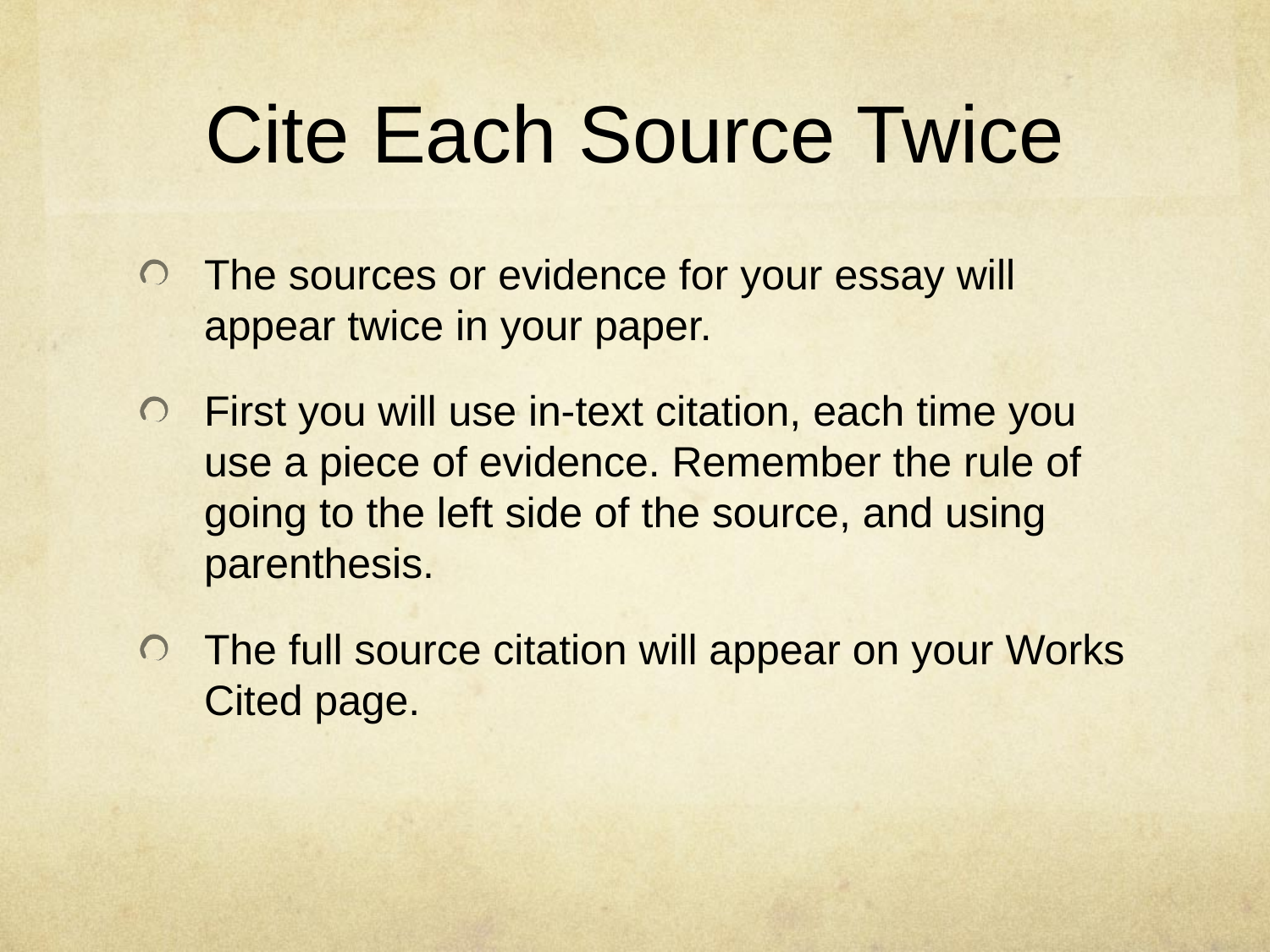

# Cite Each Source Twice
The sources or evidence for your essay will appear twice in your paper.
First you will use in-text citation, each time you use a piece of evidence. Remember the rule of going to the left side of the source, and using parenthesis.
The full source citation will appear on your Works Cited page.